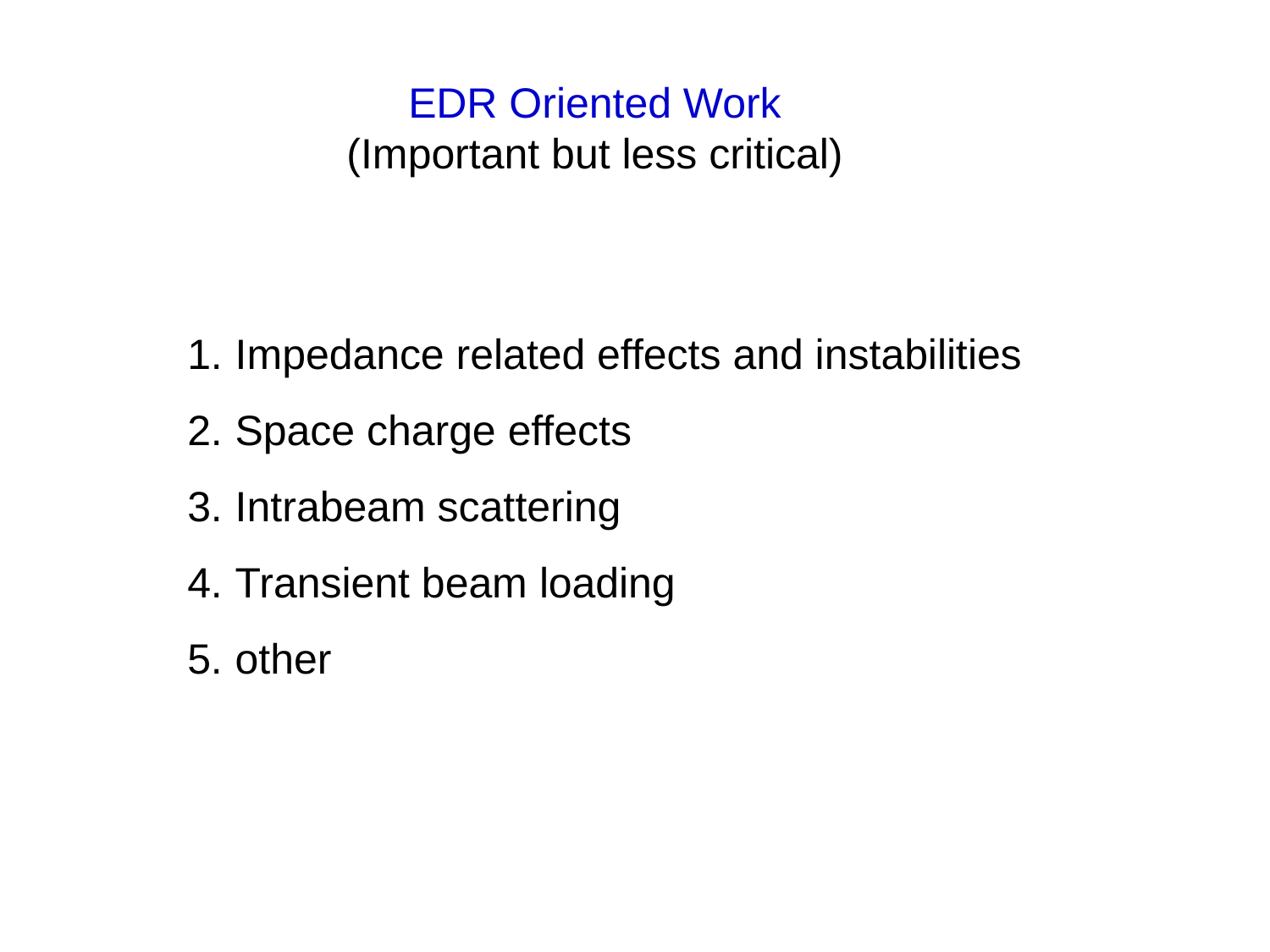

EDR Oriented Work (Important but less critical)
Impedance related effects and instabilities
Space charge effects
Intrabeam scattering
Transient beam loading
other